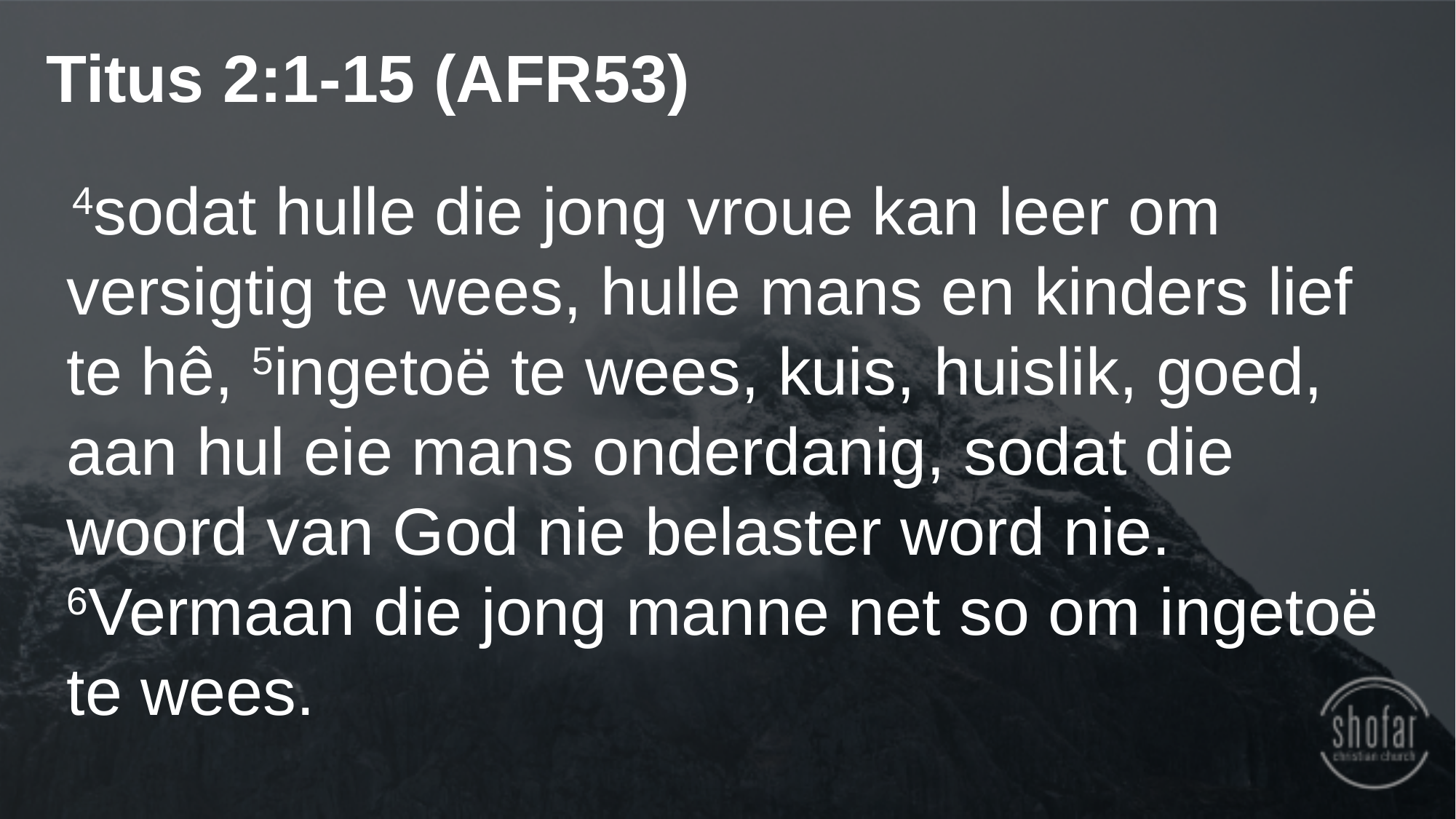

Titus 2:1-15 (AFR53)
 4sodat hulle die jong vroue kan leer om versigtig te wees, hulle mans en kinders lief te hê, 5ingetoë te wees, kuis, huislik, goed, aan hul eie mans onderdanig, sodat die woord van God nie belaster word nie. 6Vermaan die jong manne net so om ingetoë te wees.